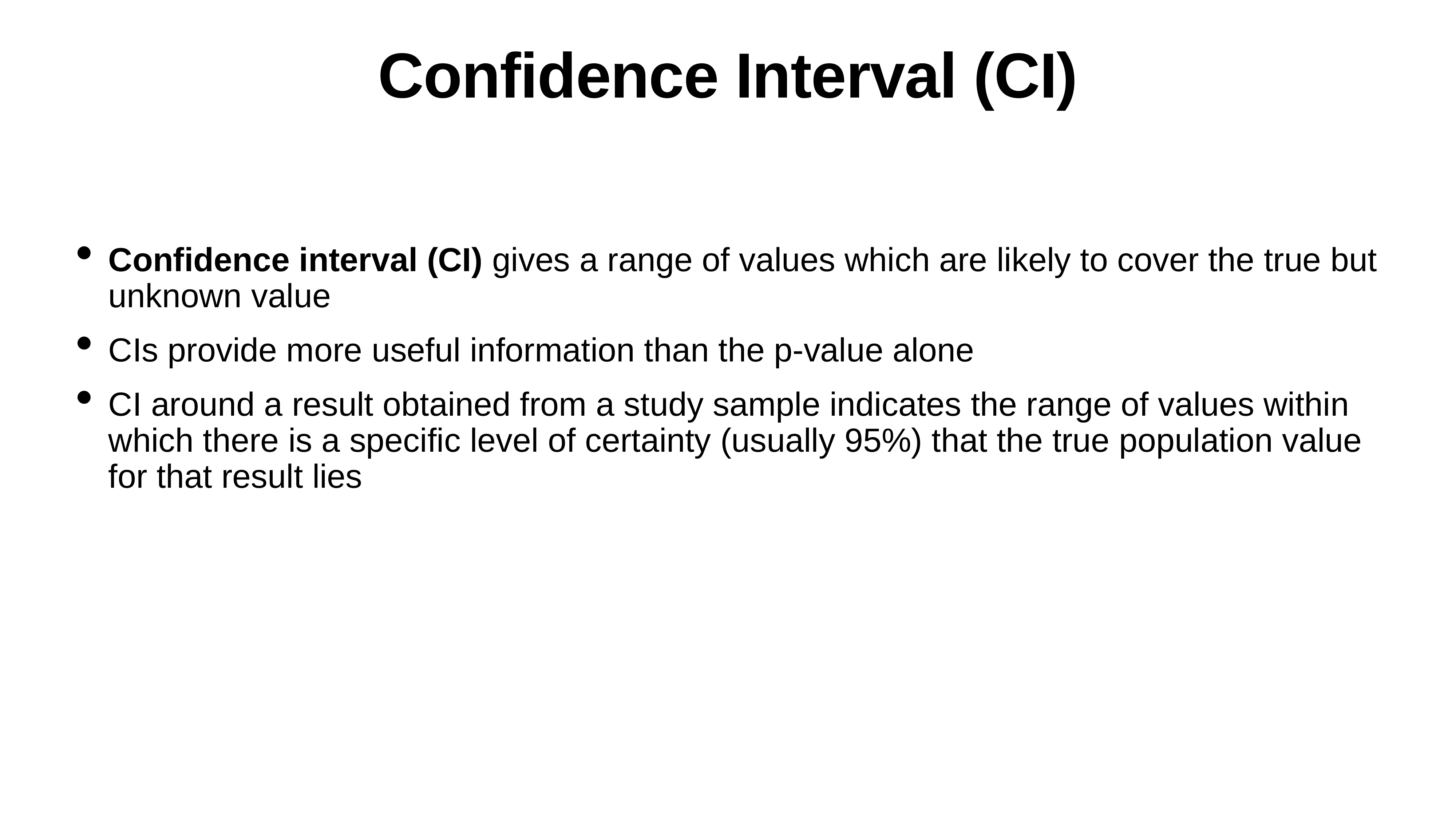

# Confidence Interval (CI)
Confidence interval (CI) gives a range of values which are likely to cover the true but unknown value
CIs provide more useful information than the p-value alone
CI around a result obtained from a study sample indicates the range of values within which there is a specific level of certainty (usually 95%) that the true population value for that result lies